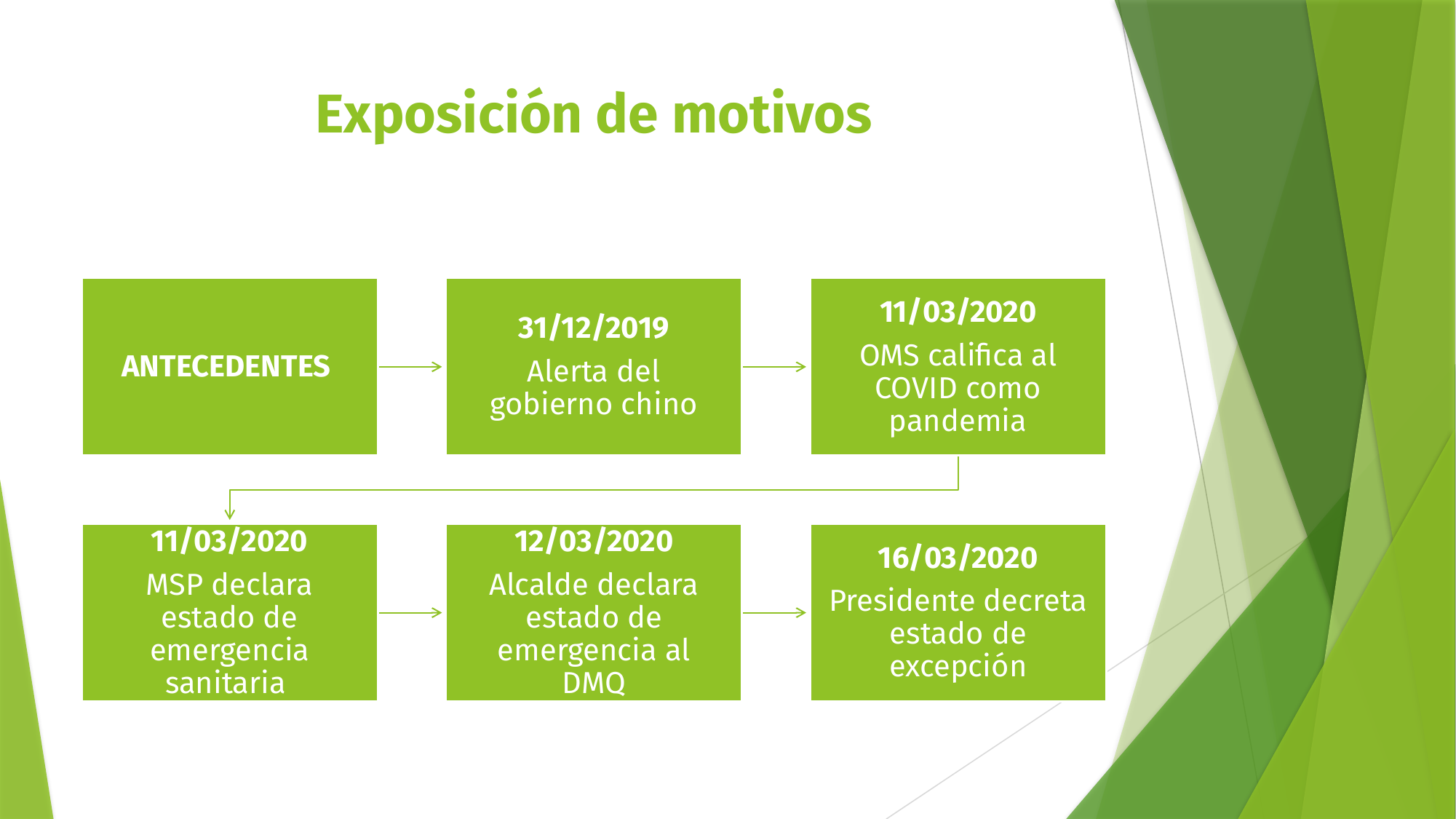

# Exposición de motivos

ANTECEDENTES

31/12/2019
Alerta del gobierno chino

11/03/2020
OMS califica al COVID como pandemia

11/03/2020
MSP declara estado de emergencia sanitaria

12/03/2020
Alcalde declara estado de emergencia al DMQ
16/03/2020
Presidente decreta estado de excepción